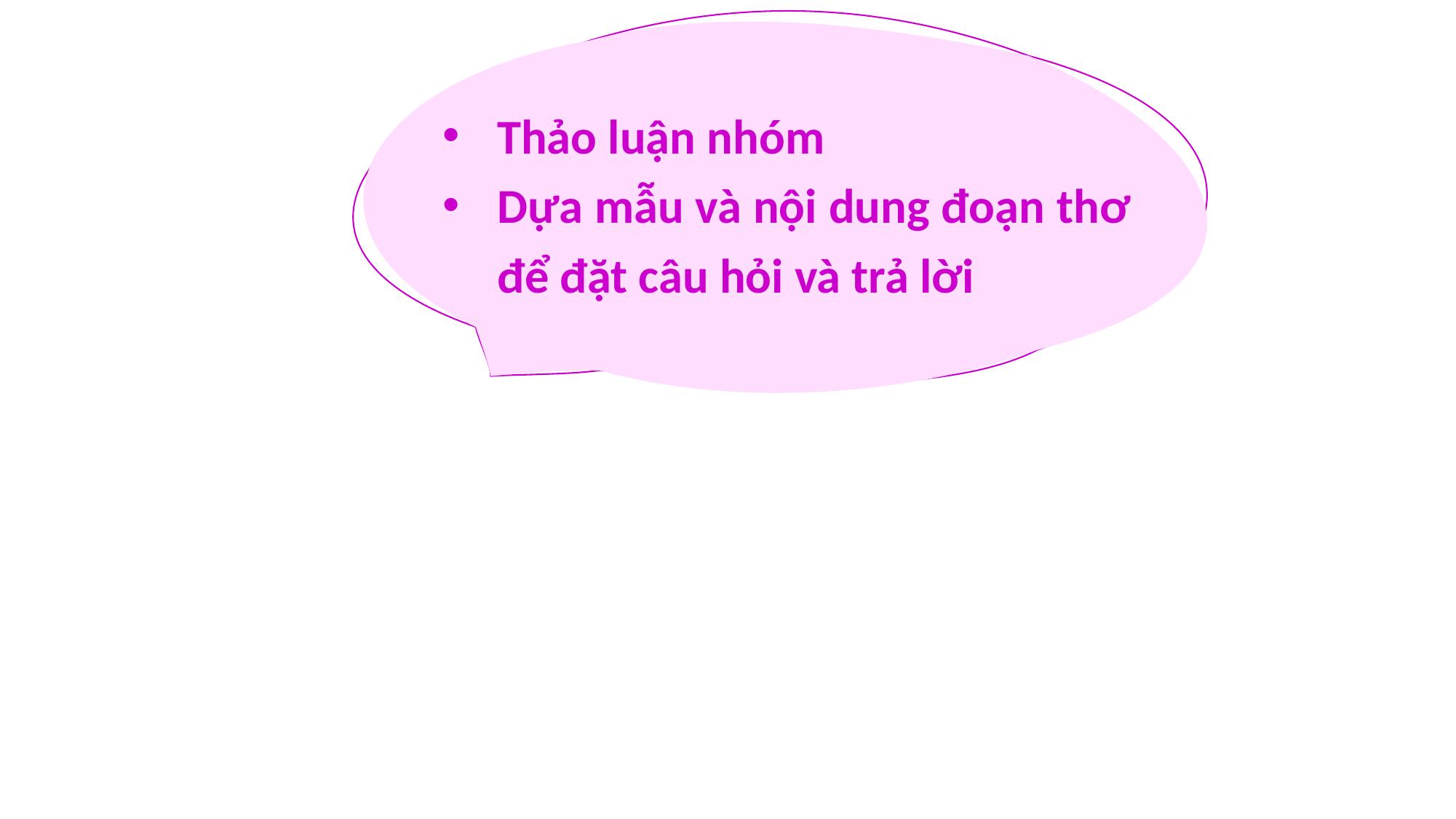

Thảo luận nhóm
Dựa mẫu và nội dung đoạn thơ để đặt câu hỏi và trả lời